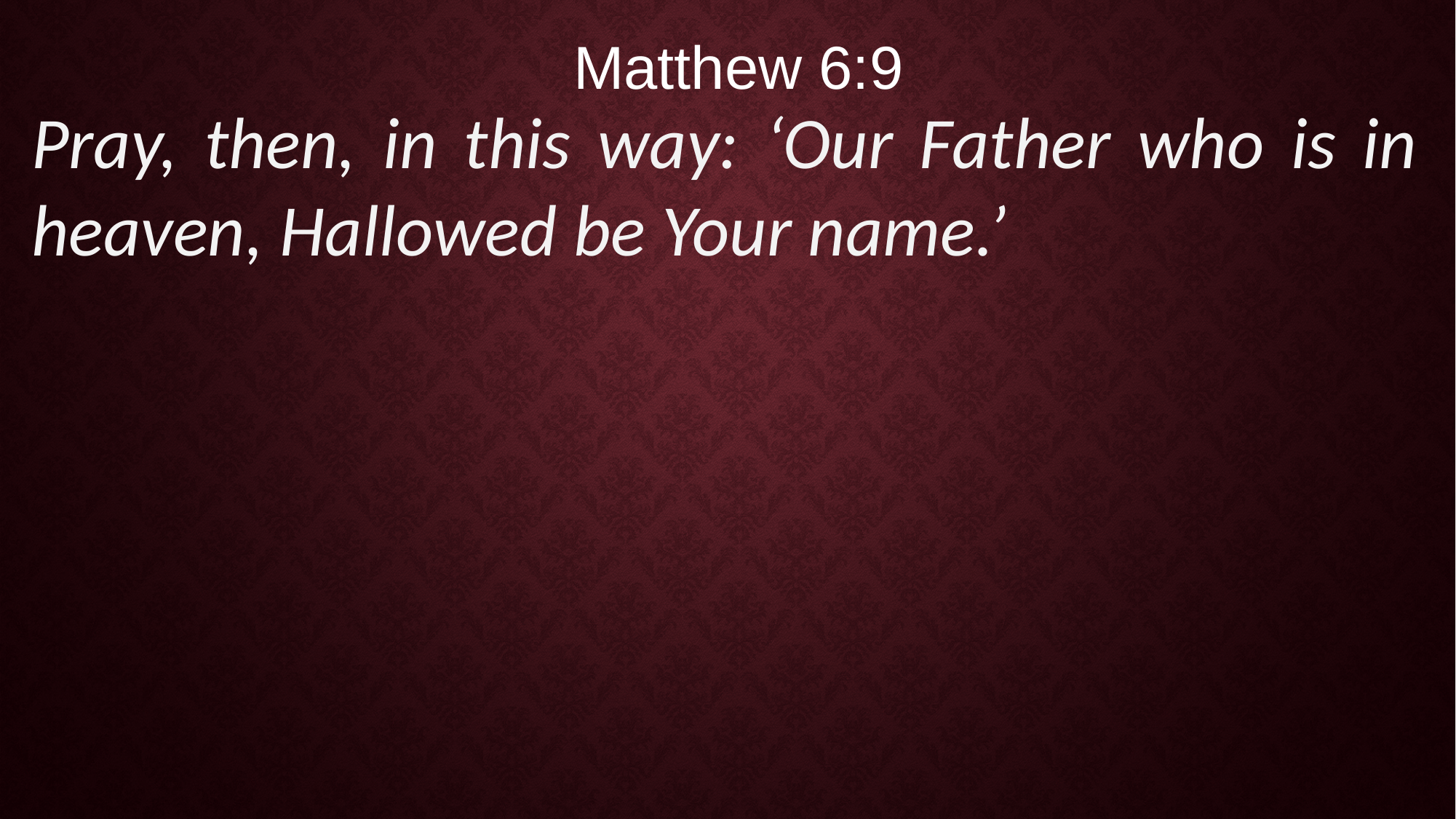

Matthew 6:9
Pray, then, in this way: ‘Our Father who is in heaven, Hallowed be Your name.’